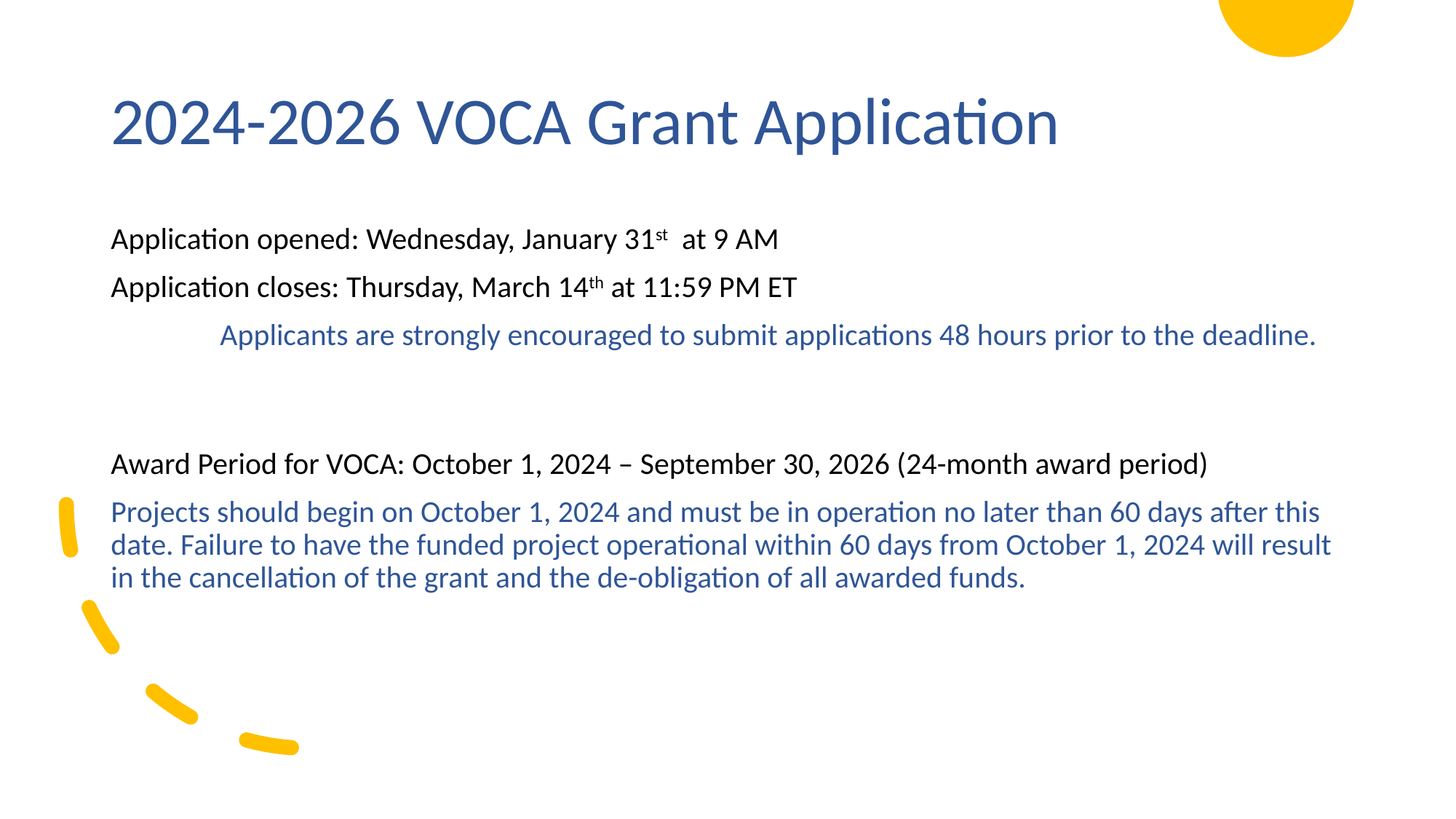

# 2024-2026 VOCA Grant Application
Application opened: Wednesday, January 31st  at 9 AM
Application closes: Thursday, March 14th at 11:59 PM ET
	Applicants are strongly encouraged to submit applications 48 hours prior to the 	deadline.

Award Period for VOCA: October 1, 2024 – September 30, 2026 (24-month award period)
Projects should begin on October 1, 2024 and must be in operation no later than 60 days after this date. Failure to have the funded project operational within 60 days from October 1, 2024 will result in the cancellation of the grant and the de-obligation of all awarded funds.